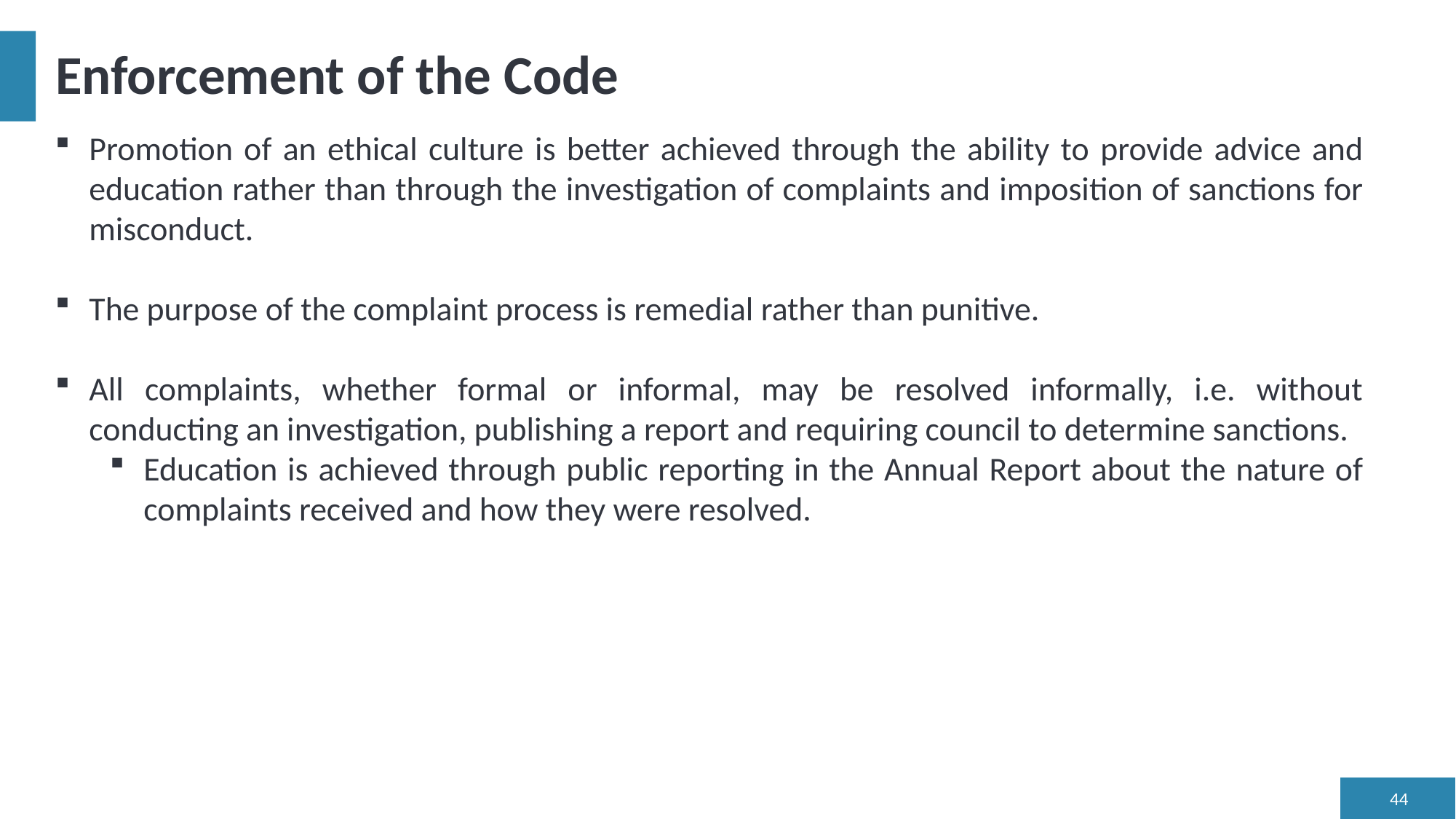

# Enforcement of the Code
Promotion of an ethical culture is better achieved through the ability to provide advice and education rather than through the investigation of complaints and imposition of sanctions for misconduct.

The purpose of the complaint process is remedial rather than punitive.

All complaints, whether formal or informal, may be resolved informally, i.e. without conducting an investigation, publishing a report and requiring council to determine sanctions.
Education is achieved through public reporting in the Annual Report about the nature of complaints received and how they were resolved.

44